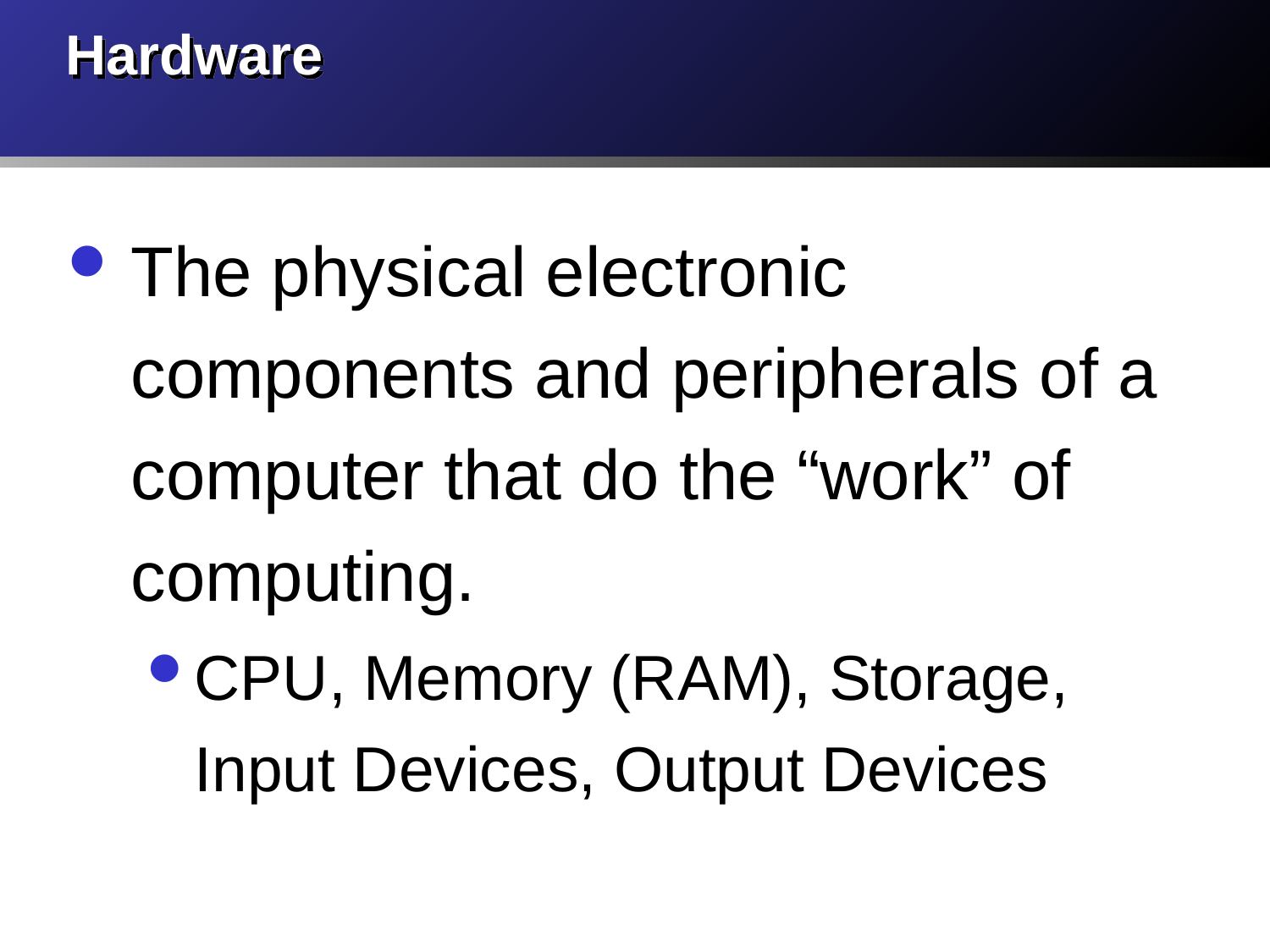

# Hardware
The physical electronic components and peripherals of a computer that do the “work” of computing.
CPU, Memory (RAM), Storage, Input Devices, Output Devices